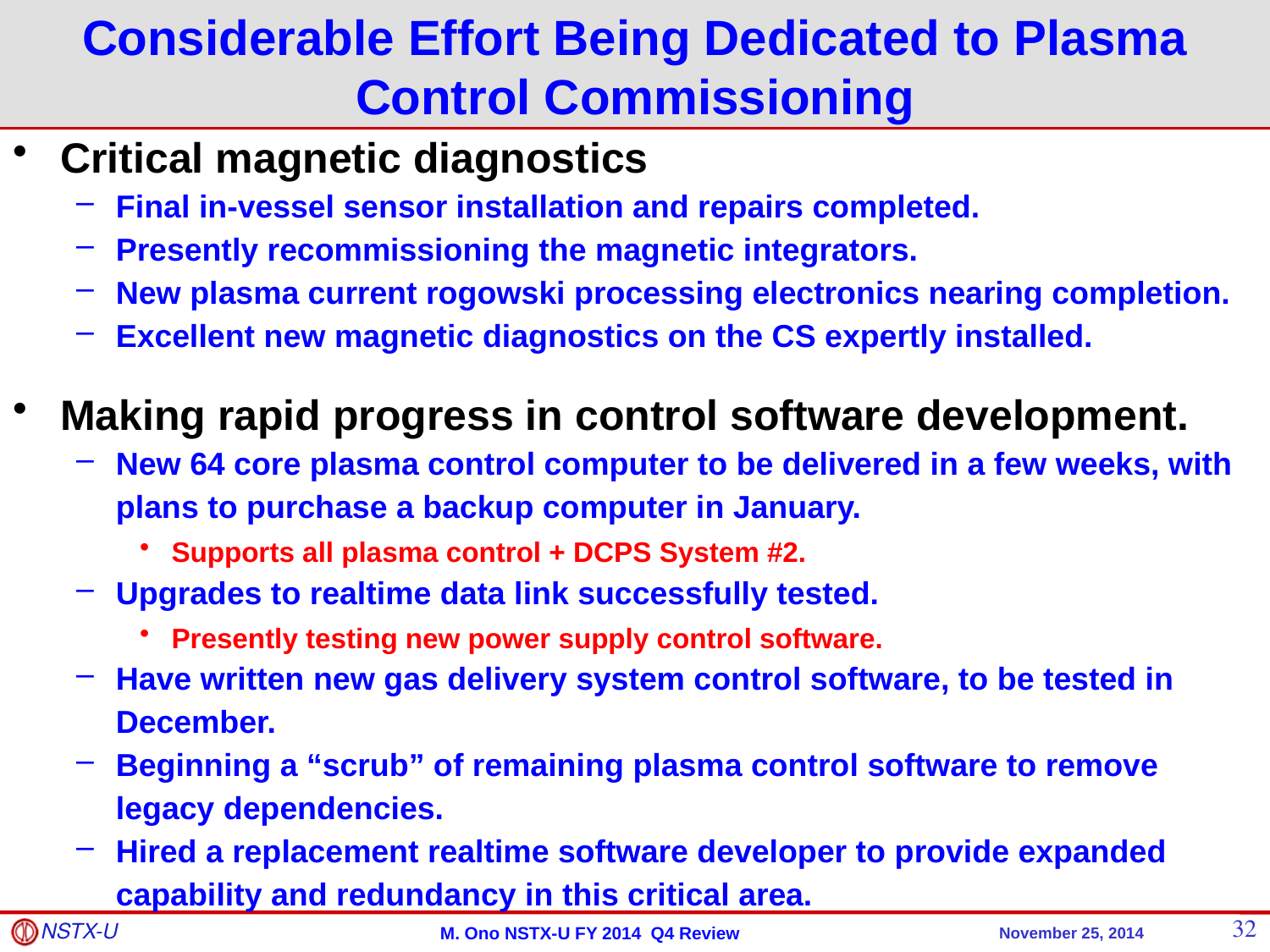

# Considerable Effort Being Dedicated to Plasma Control Commissioning
Critical magnetic diagnostics
Final in-vessel sensor installation and repairs completed.
Presently recommissioning the magnetic integrators.
New plasma current rogowski processing electronics nearing completion.
Excellent new magnetic diagnostics on the CS expertly installed.

Making rapid progress in control software development.
New 64 core plasma control computer to be delivered in a few weeks, with plans to purchase a backup computer in January.
Supports all plasma control + DCPS System #2.
Upgrades to realtime data link successfully tested.
Presently testing new power supply control software.
Have written new gas delivery system control software, to be tested in December.
Beginning a “scrub” of remaining plasma control software to remove legacy dependencies.
Hired a replacement realtime software developer to provide expanded capability and redundancy in this critical area.
32